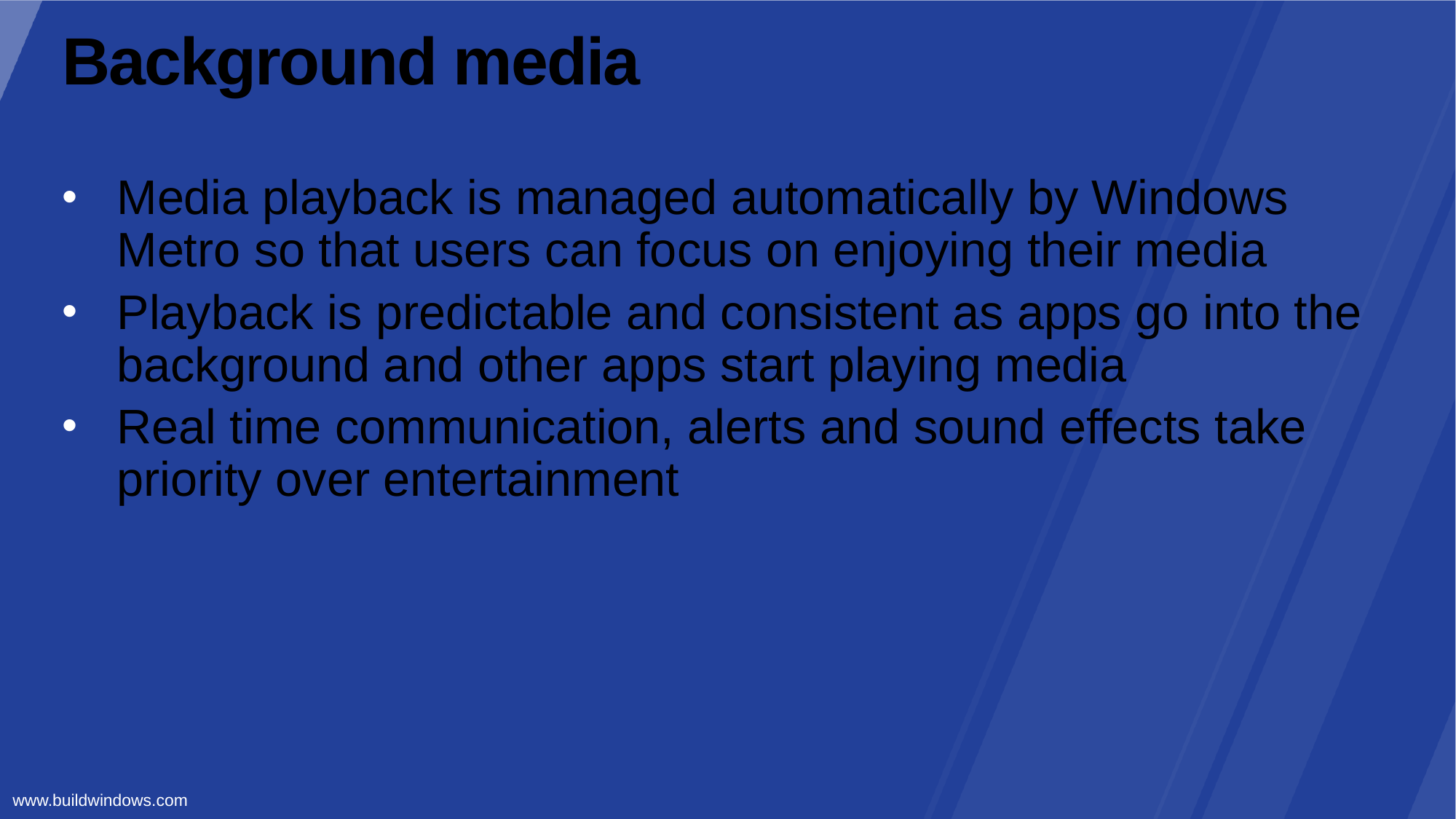

# Background media
Media playback is managed automatically by Windows Metro so that users can focus on enjoying their media
Playback is predictable and consistent as apps go into the background and other apps start playing media
Real time communication, alerts and sound effects take priority over entertainment